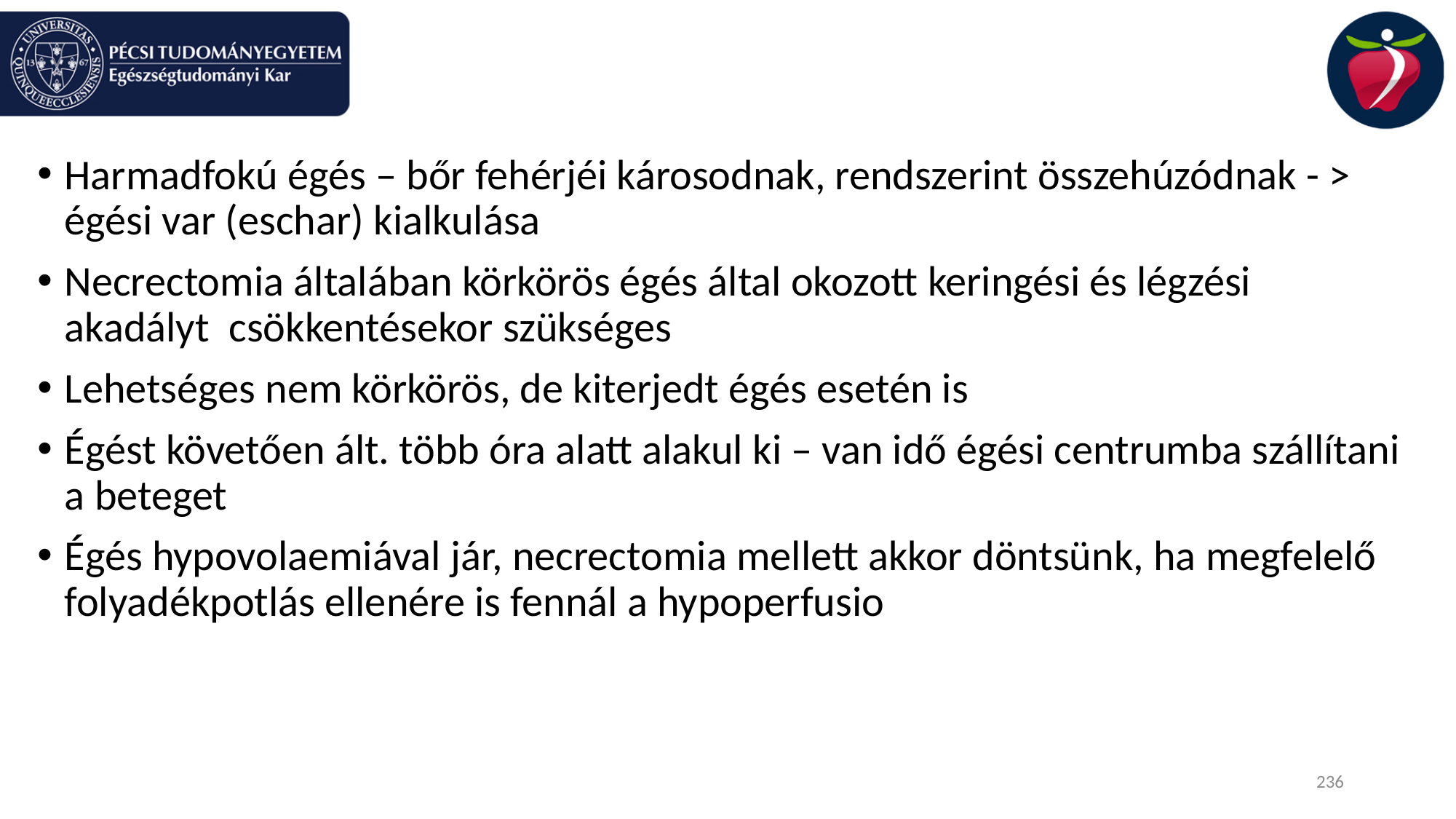

#
Harmadfokú égés – bőr fehérjéi károsodnak, rendszerint összehúzódnak - > égési var (eschar) kialkulása
Necrectomia általában körkörös égés által okozott keringési és légzési akadályt  csökkentésekor szükséges
Lehetséges nem körkörös, de kiterjedt égés esetén is
Égést követően ált. több óra alatt alakul ki – van idő égési centrumba szállítani a beteget
Égés hypovolaemiával jár, necrectomia mellett akkor döntsünk, ha megfelelő folyadékpotlás ellenére is fennál a hypoperfusio
236